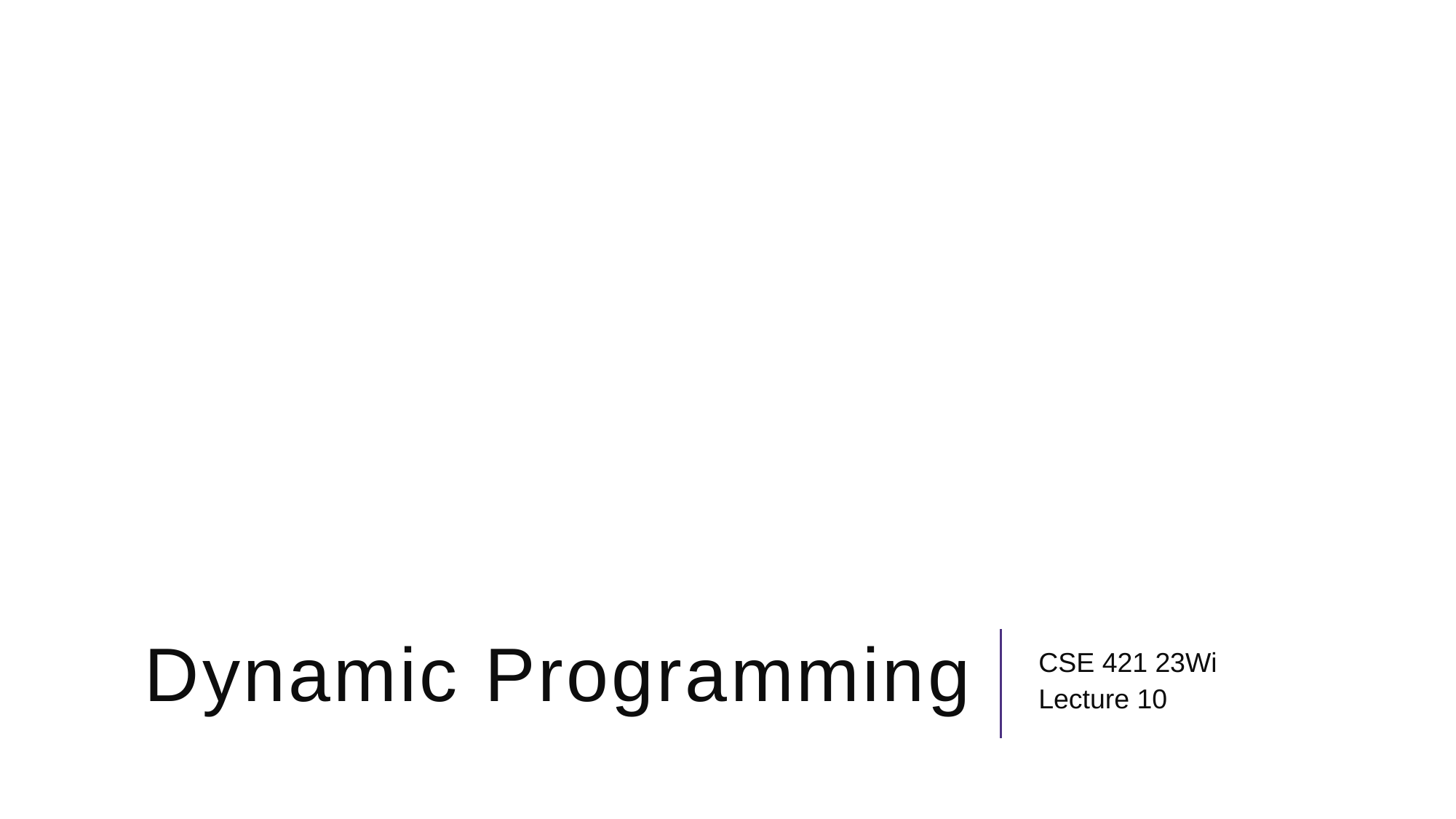

# Dynamic Programming
CSE 421 23Wi
Lecture 10